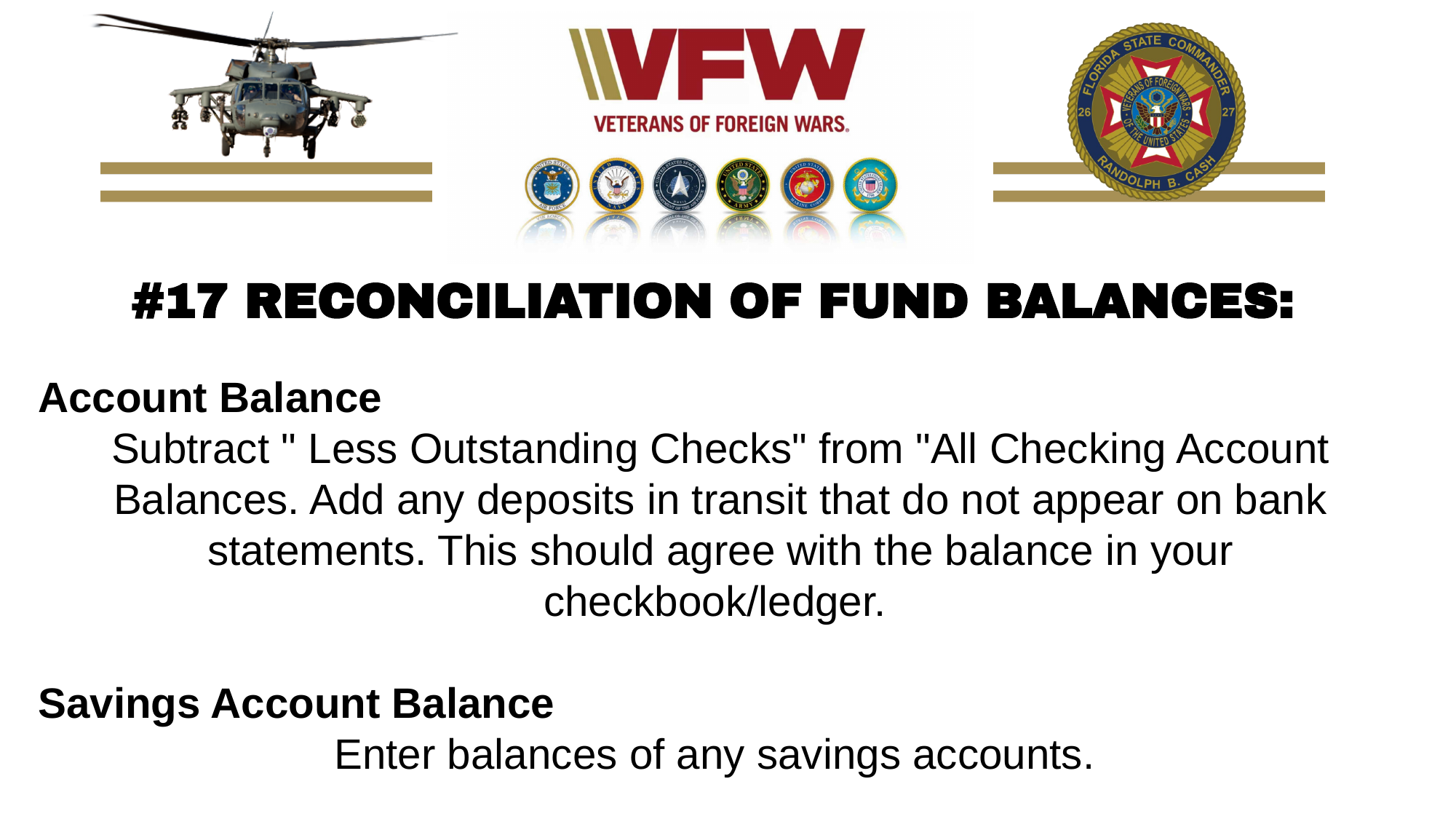

#17 RECONCILIATION OF FUND BALANCES:

Account Balance
Subtract " Less Outstanding Checks" from "All Checking Account Balances. Add any deposits in transit that do not appear on bank statements. This should agree with the balance in your checkbook/ledger.

Savings Account Balance
Enter balances of any savings accounts.